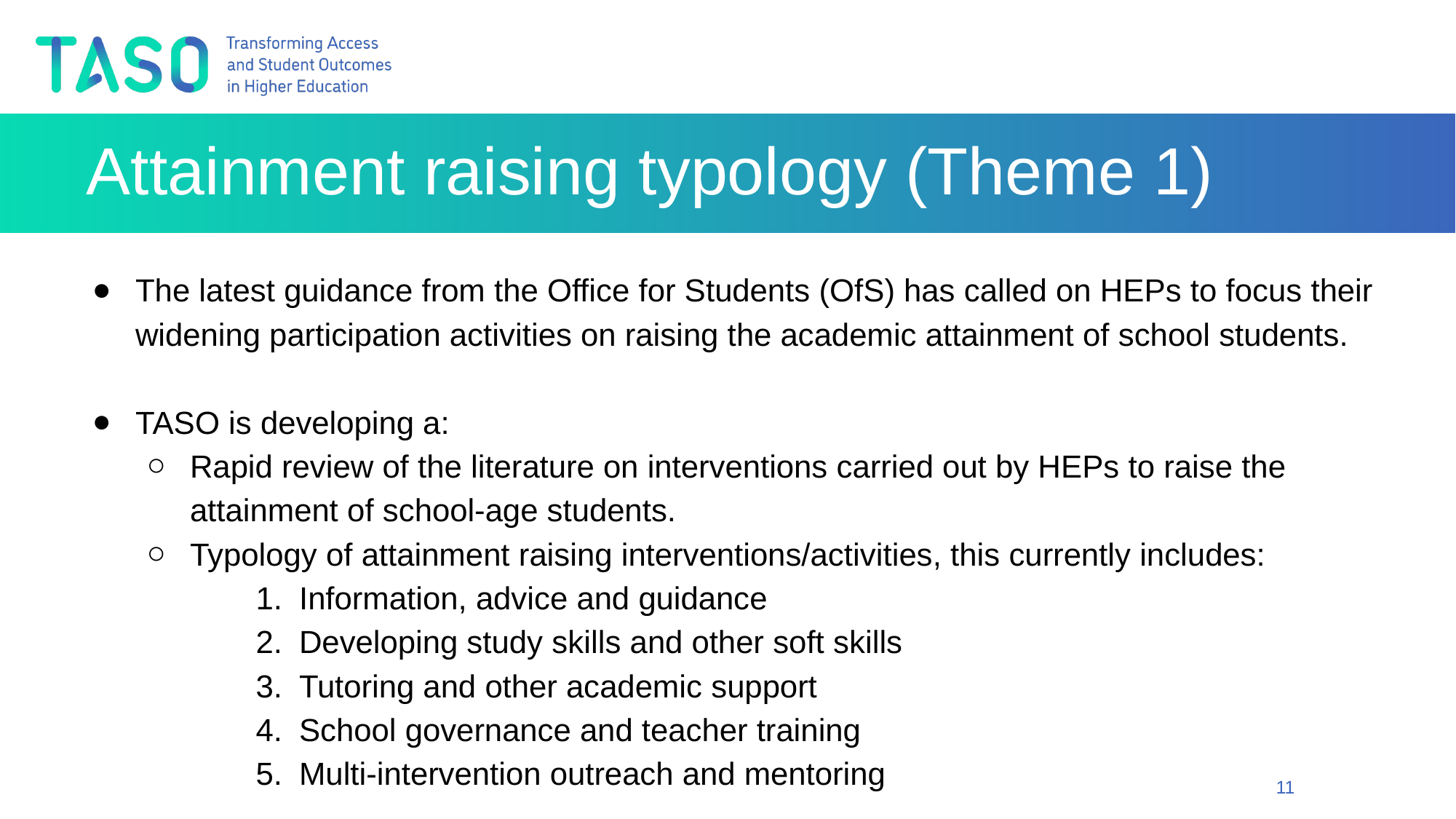

# Attainment raising typology (Theme 1)
The latest guidance from the Office for Students (OfS) has called on HEPs to focus their widening participation activities on raising the academic attainment of school students.

TASO is developing a:
Rapid review of the literature on interventions carried out by HEPs to raise the attainment of school-age students.
Typology of attainment raising interventions/activities, this currently includes:
Information, advice and guidance
Developing study skills and other soft skills
Tutoring and other academic support
School governance and teacher training
Multi-intervention outreach and mentoring

11